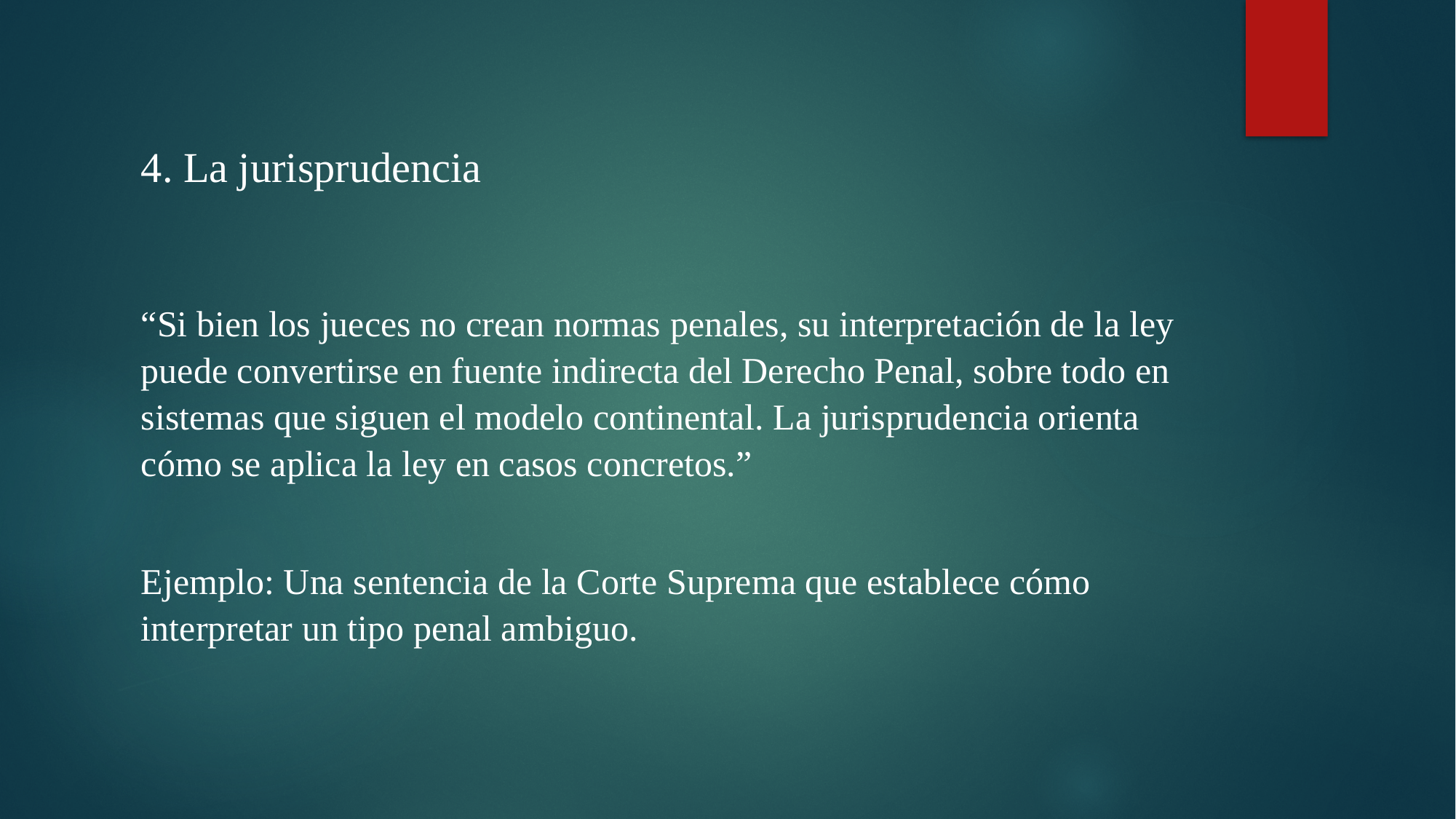

4. La jurisprudencia

“Si bien los jueces no crean normas penales, su interpretación de la ley puede convertirse en fuente indirecta del Derecho Penal, sobre todo en sistemas que siguen el modelo continental. La jurisprudencia orienta cómo se aplica la ley en casos concretos.”

Ejemplo: Una sentencia de la Corte Suprema que establece cómo interpretar un tipo penal ambiguo.